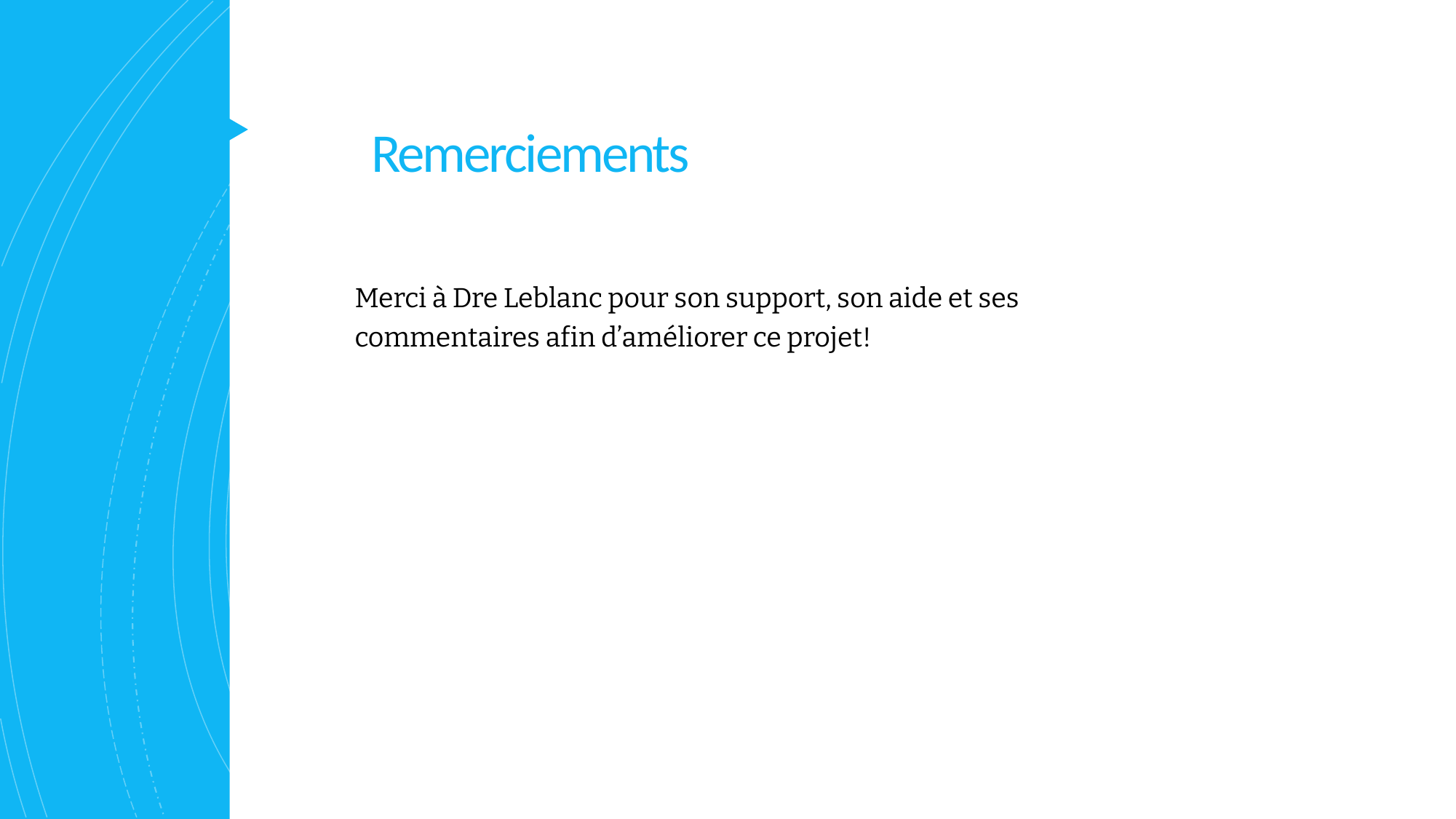

# Remerciements

Merci à Dre Leblanc pour son support, son aide et ses commentaires afin d’améliorer ce projet!